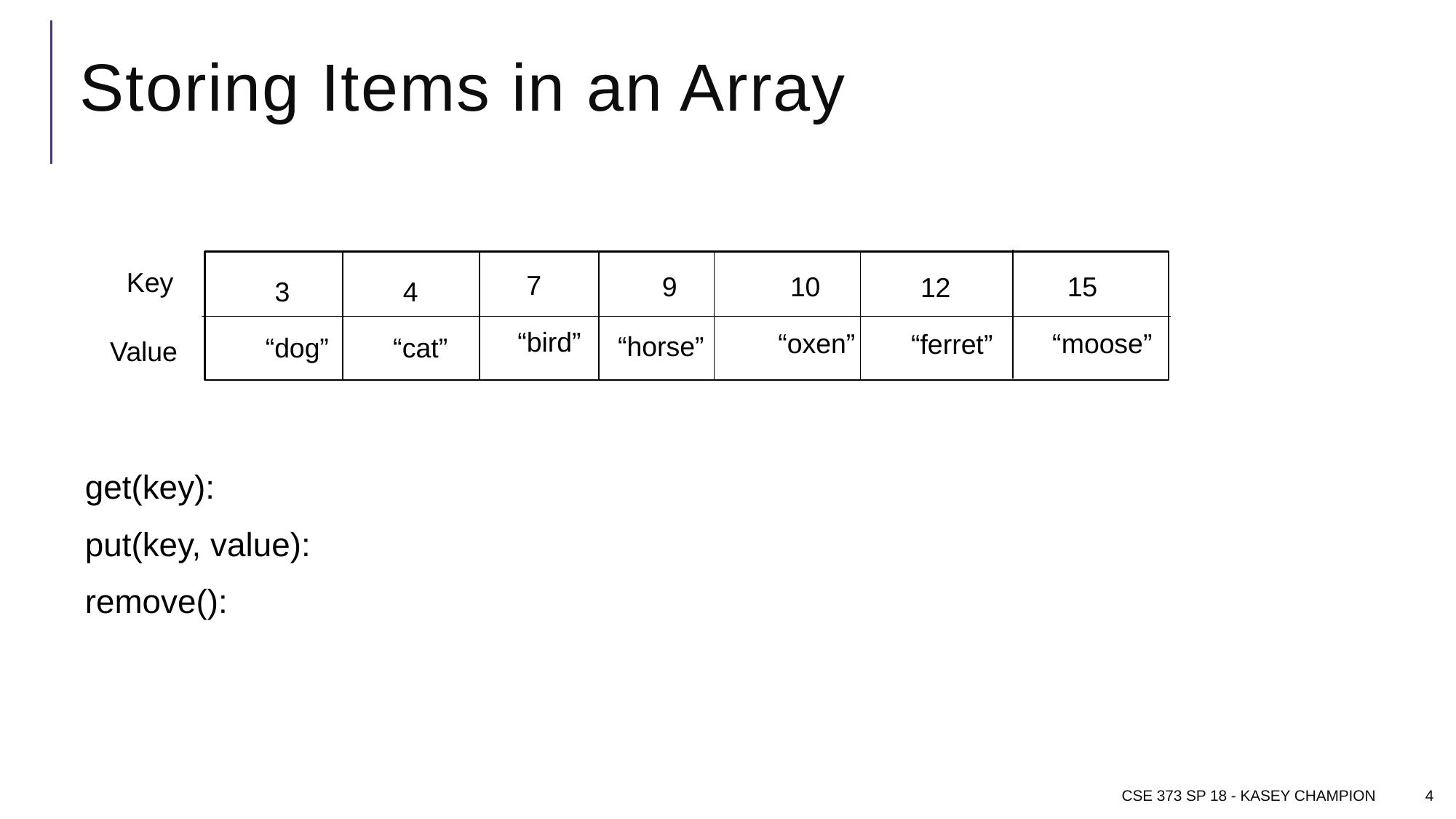

# Storing Items in an Array

get(key):
put(key, value):
remove():

Key
7
9
10
15
12
3
4
“bird”
“oxen”
“moose”
“ferret”
“horse”
“dog”
“cat”
Value
CSE 373 SP 18 - Kasey Champion
4